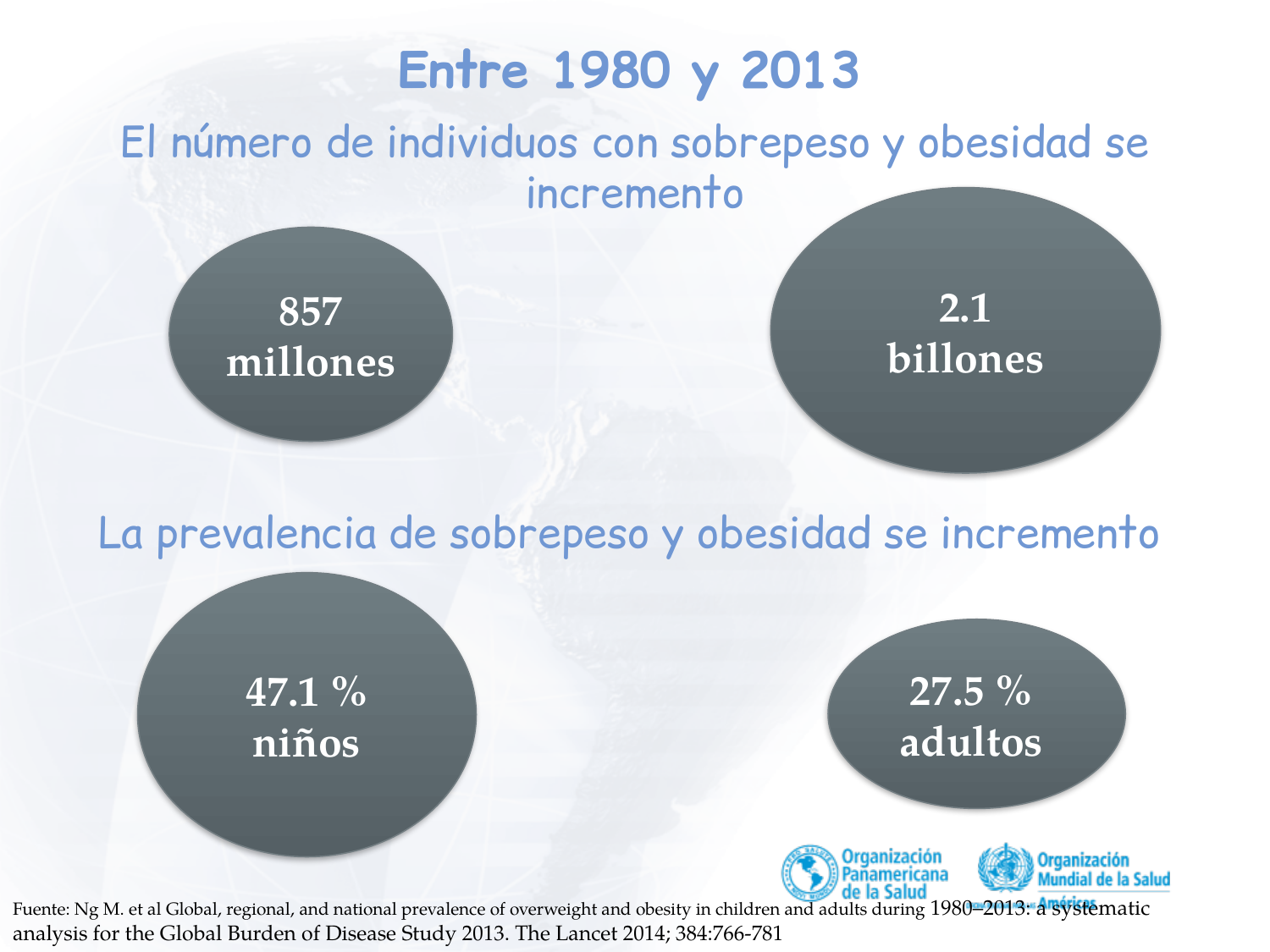

# Entre 1980 y 2013
El número de individuos con sobrepeso y obesidad se incremento
2.1
billones
857 millones
La prevalencia de sobrepeso y obesidad se incremento
47.1 % niños
27.5 %  adultos
Fuente: Ng M. et al Global, regional, and national prevalence of overweight and obesity in children and adults during 1980–2013: a systematic analysis for the Global Burden of Disease Study 2013. The Lancet 2014; 384:766-781